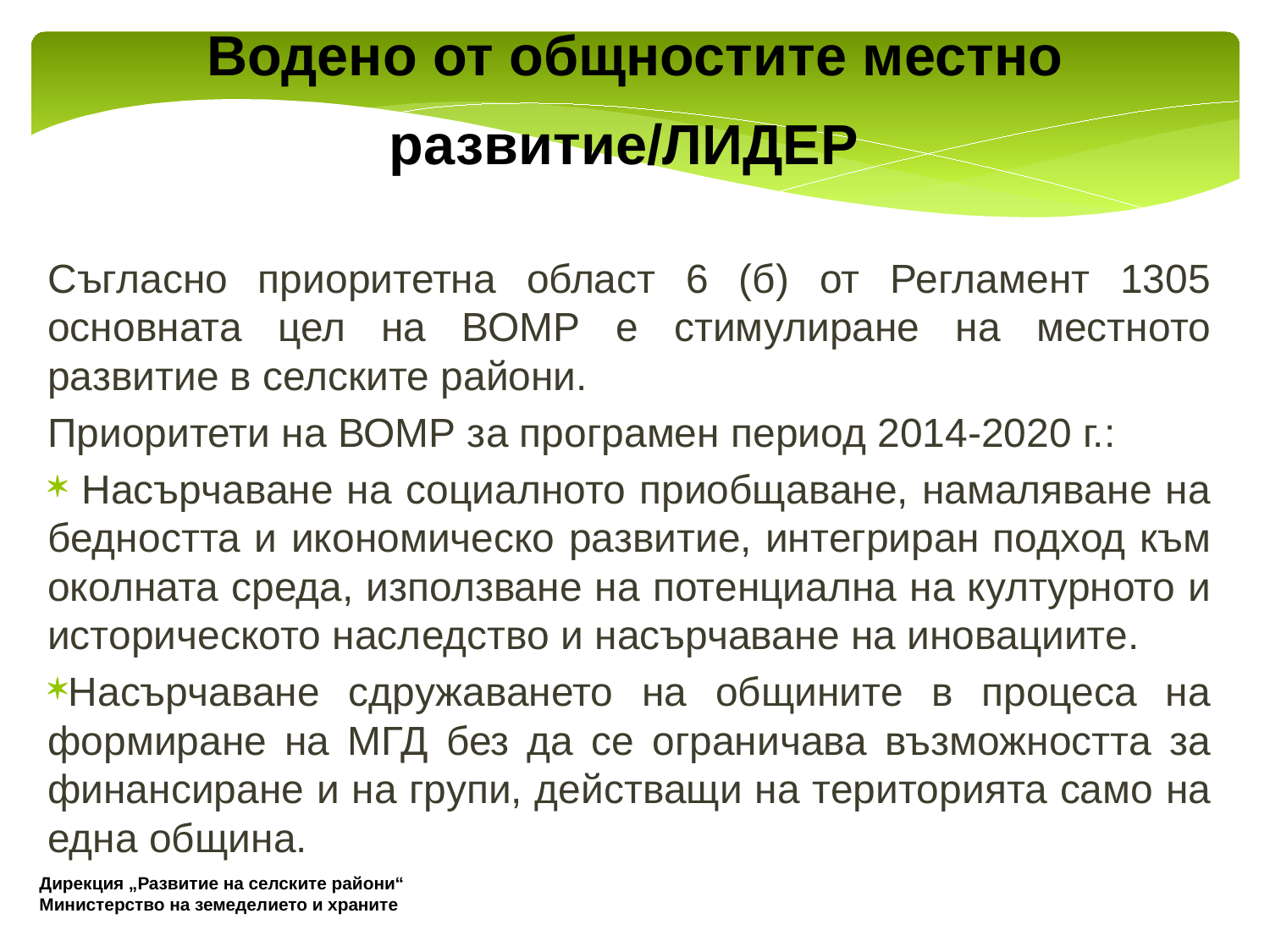

Водено от общностите местно развитие/ЛИДЕР
Мярка 19, Цели
Съгласно приоритетна област 6 (б) от Регламент 1305 основната цел на ВОМР е стимулиране на местното развитие в селските райони.
Приоритети на ВОМР за програмен период 2014-2020 г.:
 Насърчаване на социалното приобщаване, намаляване на бедността и икономическо развитие, интегриран подход към околната среда, използване на потенциална на културното и историческото наследство и насърчаване на иновациите.
Насърчаване сдружаването на общините в процеса на формиране на МГД без да се ограничава възможността за финансиране и на групи, действащи на територията само на една община.

Дирекция „Развитие на селските райони“
Министерство на земеделието и храните